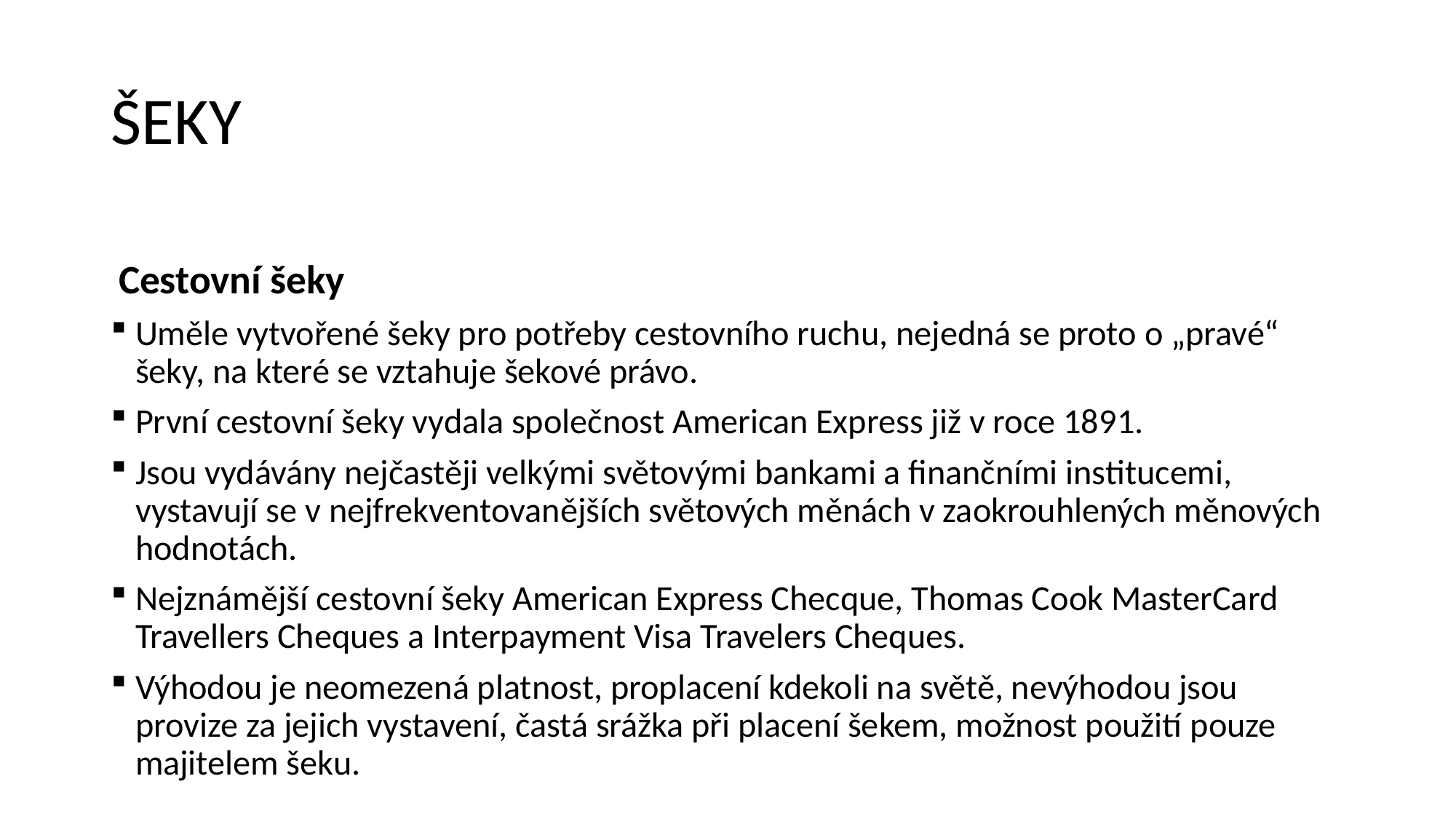

# ŠEKY
Cestovní šeky
Uměle vytvořené šeky pro potřeby cestovního ruchu, nejedná se proto o „pravé“ šeky, na které se vztahuje šekové právo.
První cestovní šeky vydala společnost American Express již v roce 1891.
Jsou vydávány nejčastěji velkými světovými bankami a finančními institucemi, vystavují se v nejfrekventovanějších světových měnách v zaokrouhlených měnových hodnotách.
Nejznámější cestovní šeky American Express Checque, Thomas Cook MasterCard Travellers Cheques a Interpayment Visa Travelers Cheques.
Výhodou je neomezená platnost, proplacení kdekoli na světě, nevýhodou jsou provize za jejich vystavení, častá srážka při placení šekem, možnost použití pouze majitelem šeku.